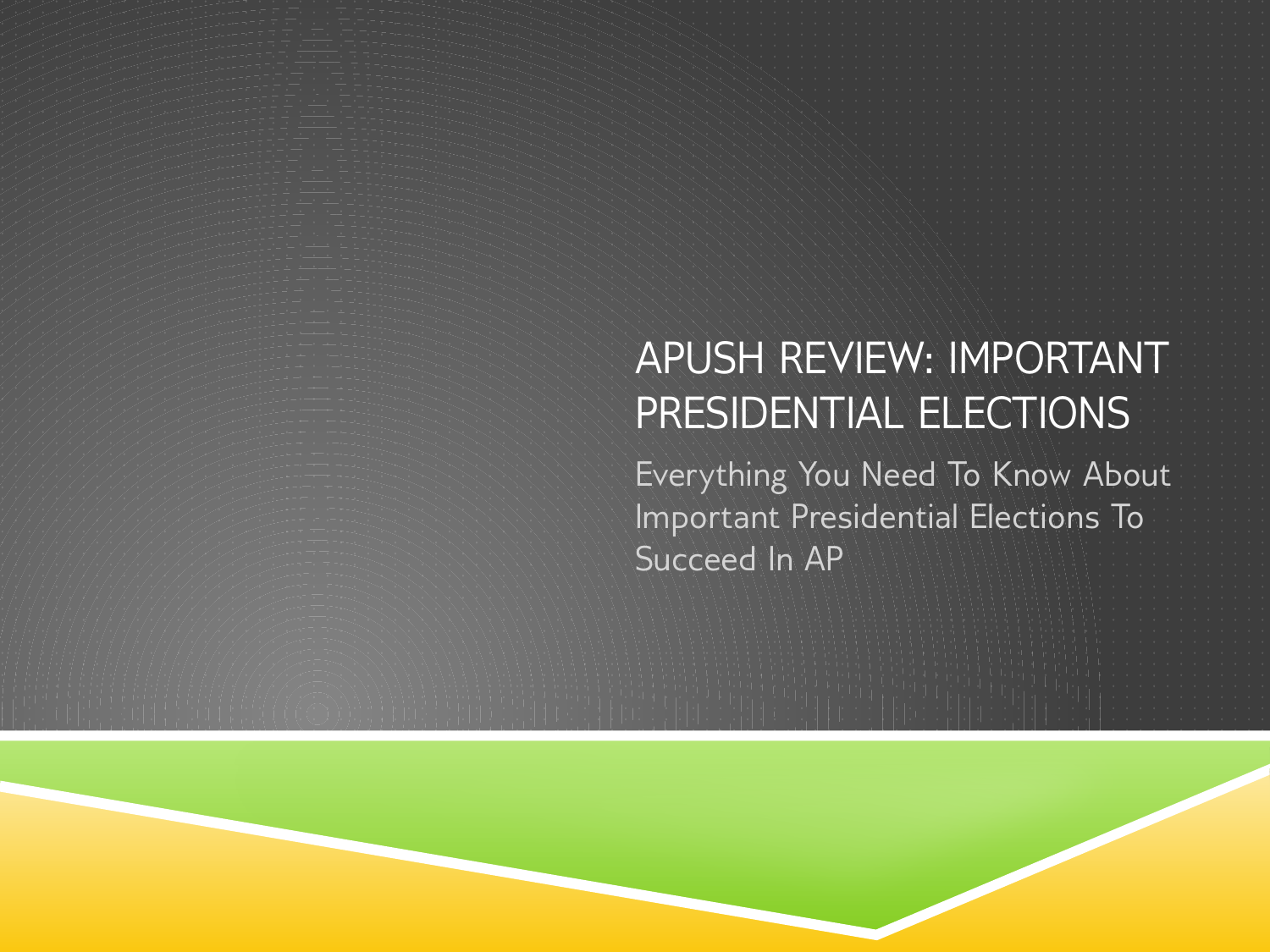

# APUSH Review: Important Presidential Elections
Everything You Need To Know About Important Presidential Elections To Succeed In AP